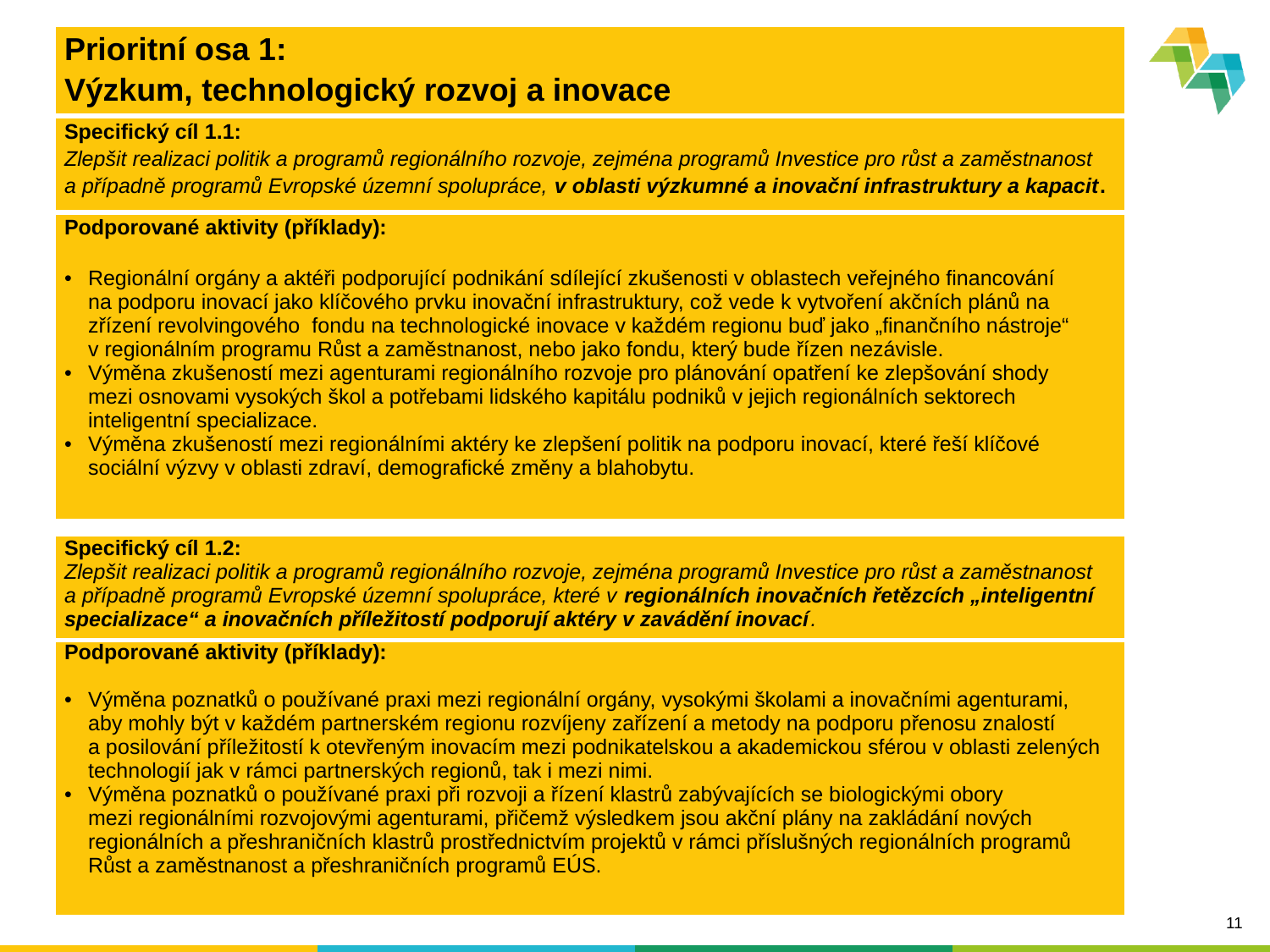

| Prioritní osa 1: Výzkum, technologický rozvoj a inovace |
| --- |
| Specifický cíl 1.1: Zlepšit realizaci politik a programů regionálního rozvoje, zejména programů Investice pro růst a zaměstnanost a případně programů Evropské územní spolupráce, v oblasti výzkumné a inovační infrastruktury a kapacit. |
| Podporované aktivity (příklady): Regionální orgány a aktéři podporující podnikání sdílející zkušenosti v oblastech veřejného financování na podporu inovací jako klíčového prvku inovační infrastruktury, což vede k vytvoření akčních plánů na zřízení revolvingového fondu na technologické inovace v každém regionu buď jako „finančního nástroje“ v regionálním programu Růst a zaměstnanost, nebo jako fondu, který bude řízen nezávisle. Výměna zkušeností mezi agenturami regionálního rozvoje pro plánování opatření ke zlepšování shody mezi osnovami vysokých škol a potřebami lidského kapitálu podniků v jejich regionálních sektorech inteligentní specializace. Výměna zkušeností mezi regionálními aktéry ke zlepšení politik na podporu inovací, které řeší klíčové sociální výzvy v oblasti zdraví, demografické změny a blahobytu. |
| Specifický cíl 1.2: Zlepšit realizaci politik a programů regionálního rozvoje, zejména programů Investice pro růst a zaměstnanost a případně programů Evropské územní spolupráce, které v regionálních inovačních řetězcích „inteligentní specializace“ a inovačních příležitostí podporují aktéry v zavádění inovací. |
| --- |
| Podporované aktivity (příklady): Výměna poznatků o používané praxi mezi regionální orgány, vysokými školami a inovačními agenturami, aby mohly být v každém partnerském regionu rozvíjeny zařízení a metody na podporu přenosu znalostí a posilování příležitostí k otevřeným inovacím mezi podnikatelskou a akademickou sférou v oblasti zelených technologií jak v rámci partnerských regionů, tak i mezi nimi. Výměna poznatků o používané praxi při rozvoji a řízení klastrů zabývajících se biologickými obory mezi regionálními rozvojovými agenturami, přičemž výsledkem jsou akční plány na zakládání nových regionálních a přeshraničních klastrů prostřednictvím projektů v rámci příslušných regionálních programů Růst a zaměstnanost a přeshraničních programů EÚS. |